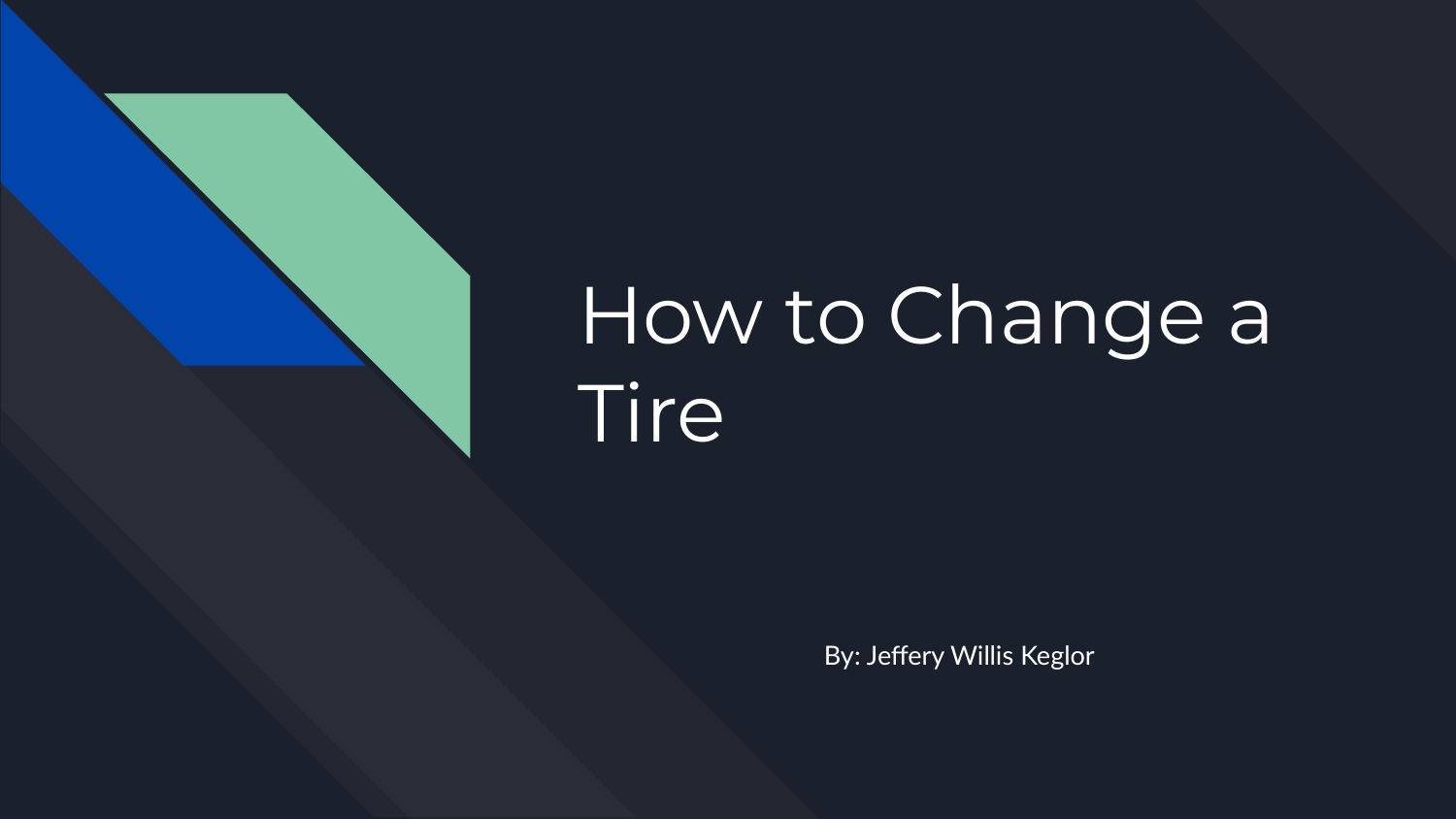

# How to Change a Tire
By: Jeffery Willis Keglor